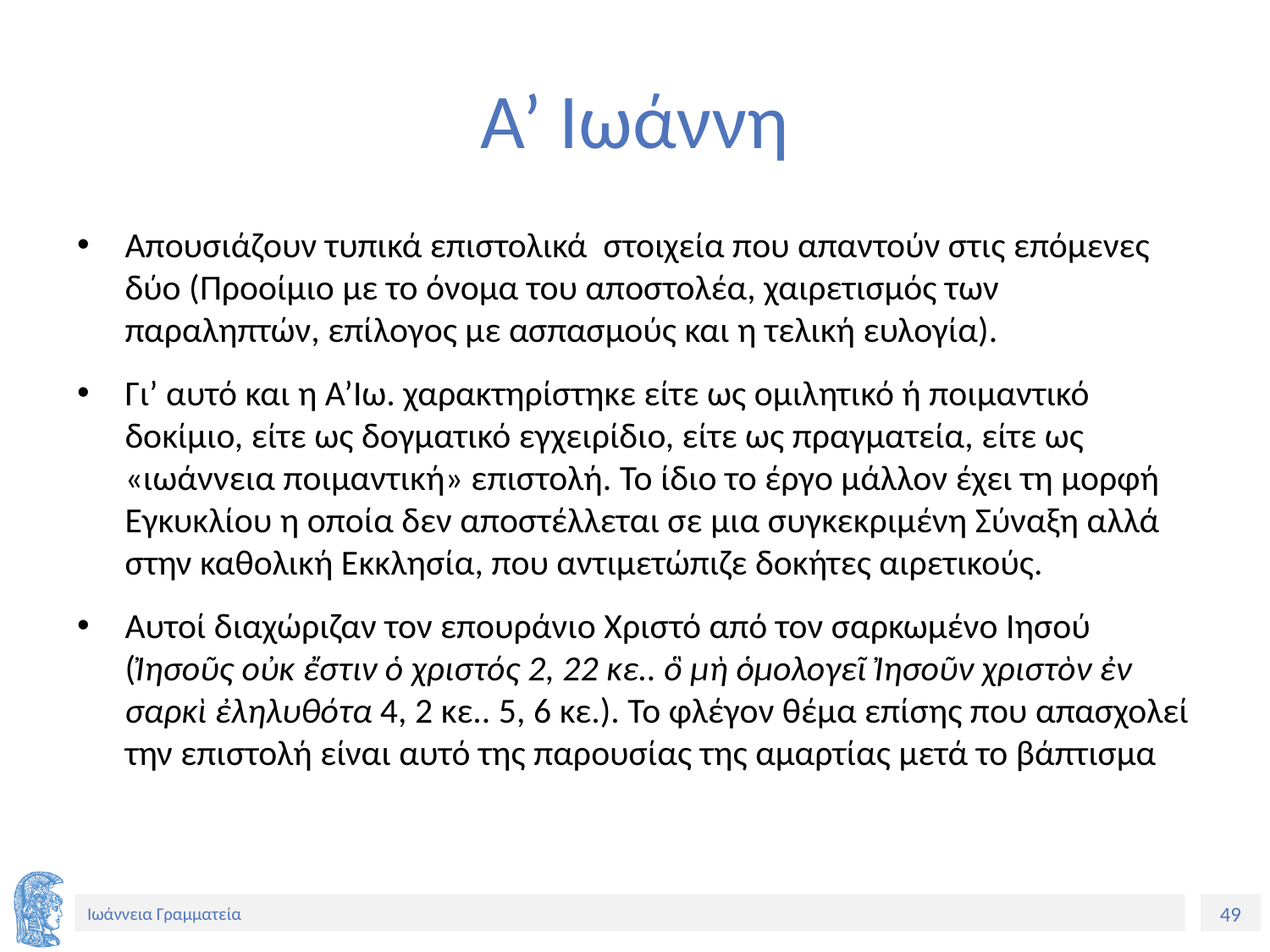

# Α’ Ιωάννη
Απουσιάζουν τυπικά επιστολικά  στοιχεία που απαντούν στις επόμενες δύο (Προοίμιο με το όνομα του αποστολέα, χαιρετισμός των παραληπτών, επίλογος με ασπασμούς και η τελική ευλογία).
Γι’ αυτό και η Α’Ιω. χαρακτηρίστηκε είτε ως ομιλητικό ή ποιμαντικό δοκίμιο, είτε ως δογματικό εγχειρίδιο, είτε ως πραγματεία, είτε ως «ιωάννεια ποιμαντική» επιστολή. Το ίδιο το έργο μάλλον έχει τη μορφή Εγκυκλίου η οποία δεν αποστέλλεται σε μια συγκεκριμένη Σύναξη αλλά στην καθολική Εκκλησία, που αντιμετώπιζε δοκήτες αιρετικούς.
Αυτοί διαχώριζαν τον επουράνιο Χριστό από τον σαρκωμένο Ιησού (Ἰησοῦς οὐκ ἔστιν ὁ χριστός 2, 22 κε.. ὃ μὴ ὁμολογεῖ Ἰησοῦν χριστὸν ἐν σαρκὶ ἐληλυθότα 4, 2 κε.. 5, 6 κε.). Το φλέγον θέμα επίσης που απασχολεί την επιστολή είναι αυτό της παρουσίας της αμαρτίας μετά το βάπτισμα